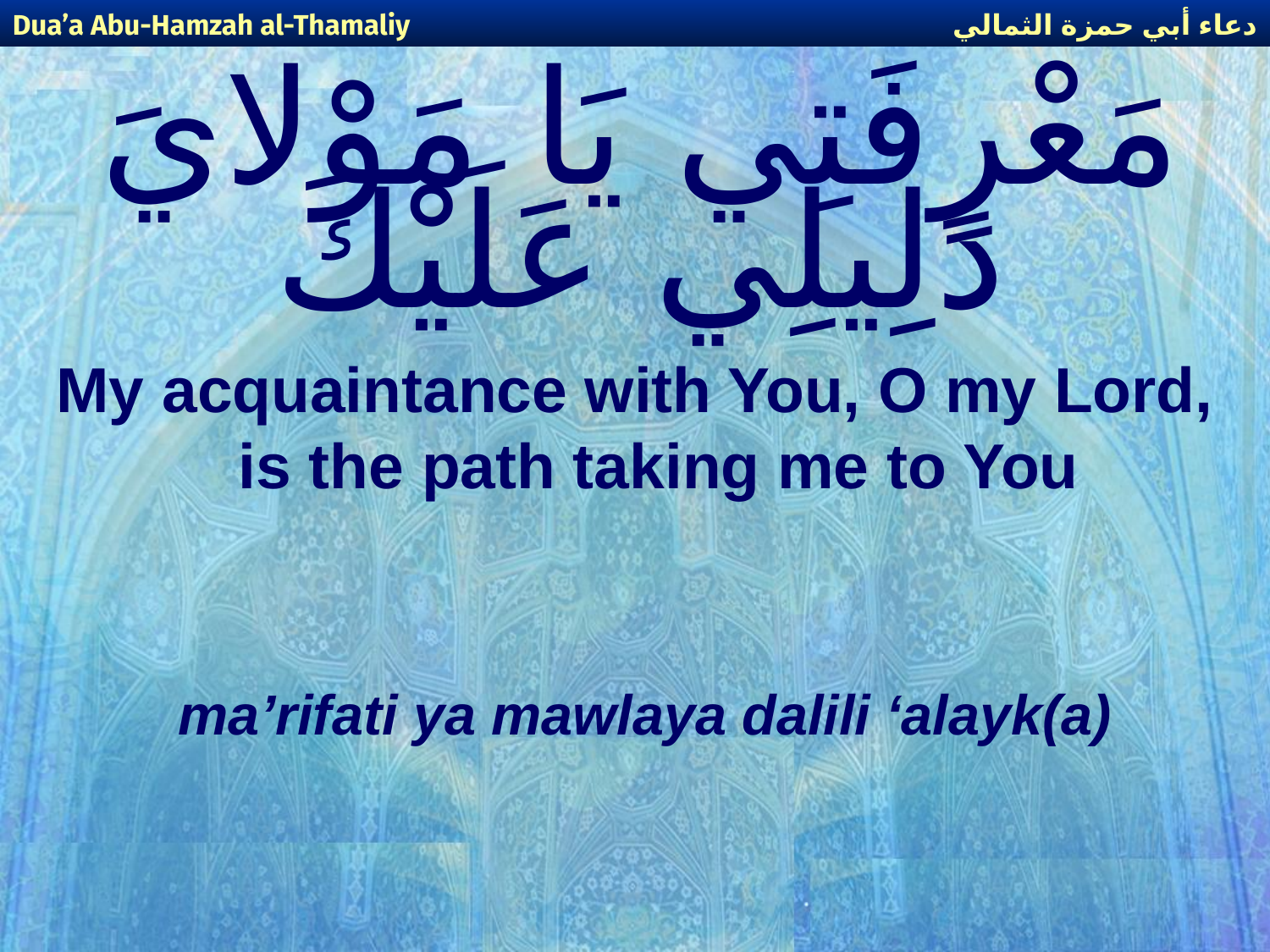

دعاء أبي حمزة الثمالي
Dua’a Abu-Hamzah al-Thamaliy
# مَعْرِفَتِي يَا مَوْلايَ دَلِيلِي عَلَيْكَ
My acquaintance with You, O my Lord, is the path taking me to You
ma’rifati ya mawlaya dalili ‘alayk(a)